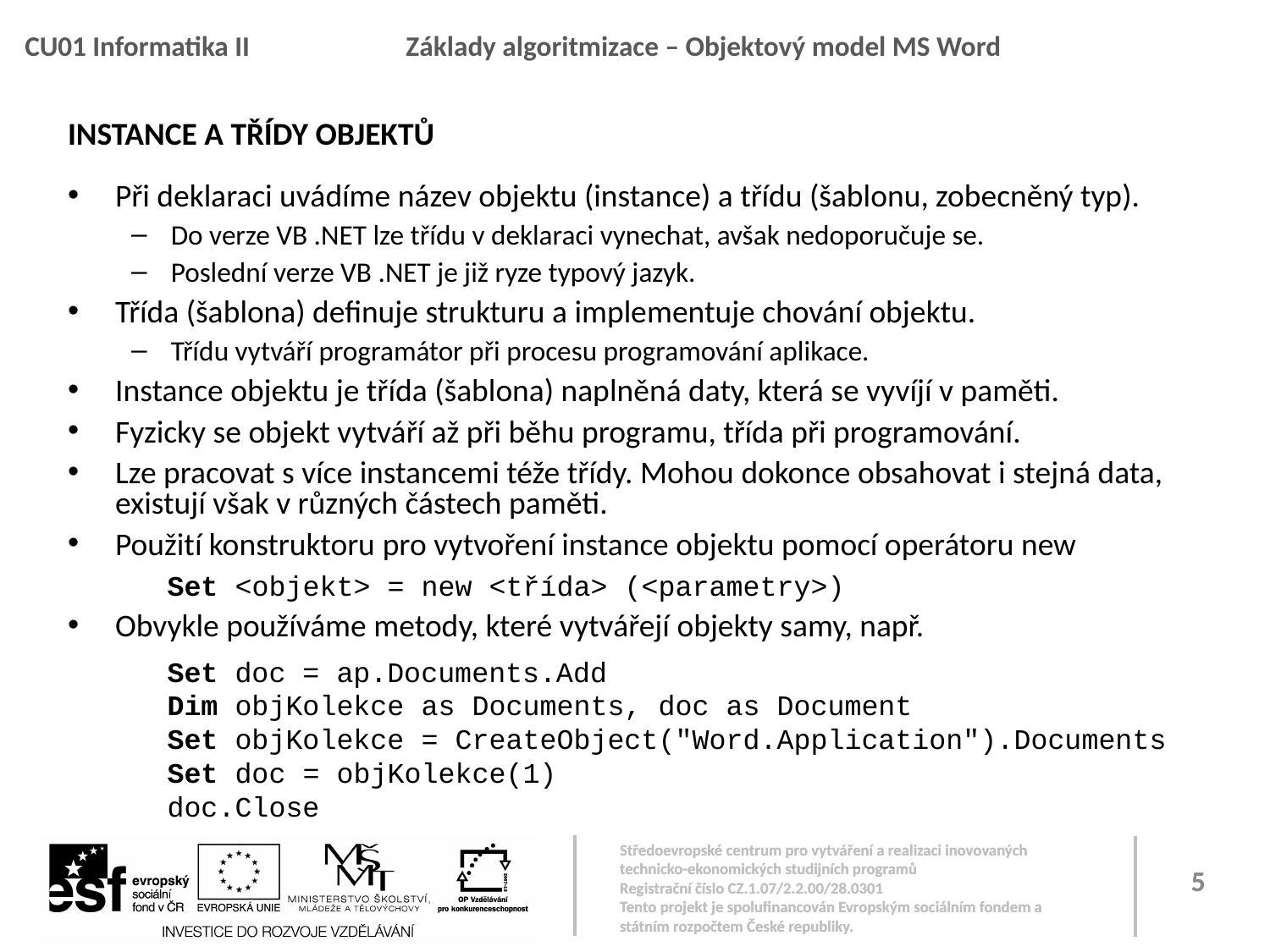

# Instance a třídy objektů
Při deklaraci uvádíme název objektu (instance) a třídu (šablonu, zobecněný typ).
Do verze VB .NET lze třídu v deklaraci vynechat, avšak nedoporučuje se.
Poslední verze VB .NET je již ryze typový jazyk.
Třída (šablona) definuje strukturu a implementuje chování objektu.
Třídu vytváří programátor při procesu programování aplikace.
Instance objektu je třída (šablona) naplněná daty, která se vyvíjí v paměti.
Fyzicky se objekt vytváří až při běhu programu, třída při programování.
Lze pracovat s více instancemi téže třídy. Mohou dokonce obsahovat i stejná data, existují však v různých částech paměti.
Použití konstruktoru pro vytvoření instance objektu pomocí operátoru new
	Set <objekt> = new <třída> (<parametry>)
Obvykle používáme metody, které vytvářejí objekty samy, např.
Set doc = ap.Documents.Add
Dim objKolekce as Documents, doc as Document
Set objKolekce = CreateObject("Word.Application").Documents
Set doc = objKolekce(1)
doc.Close